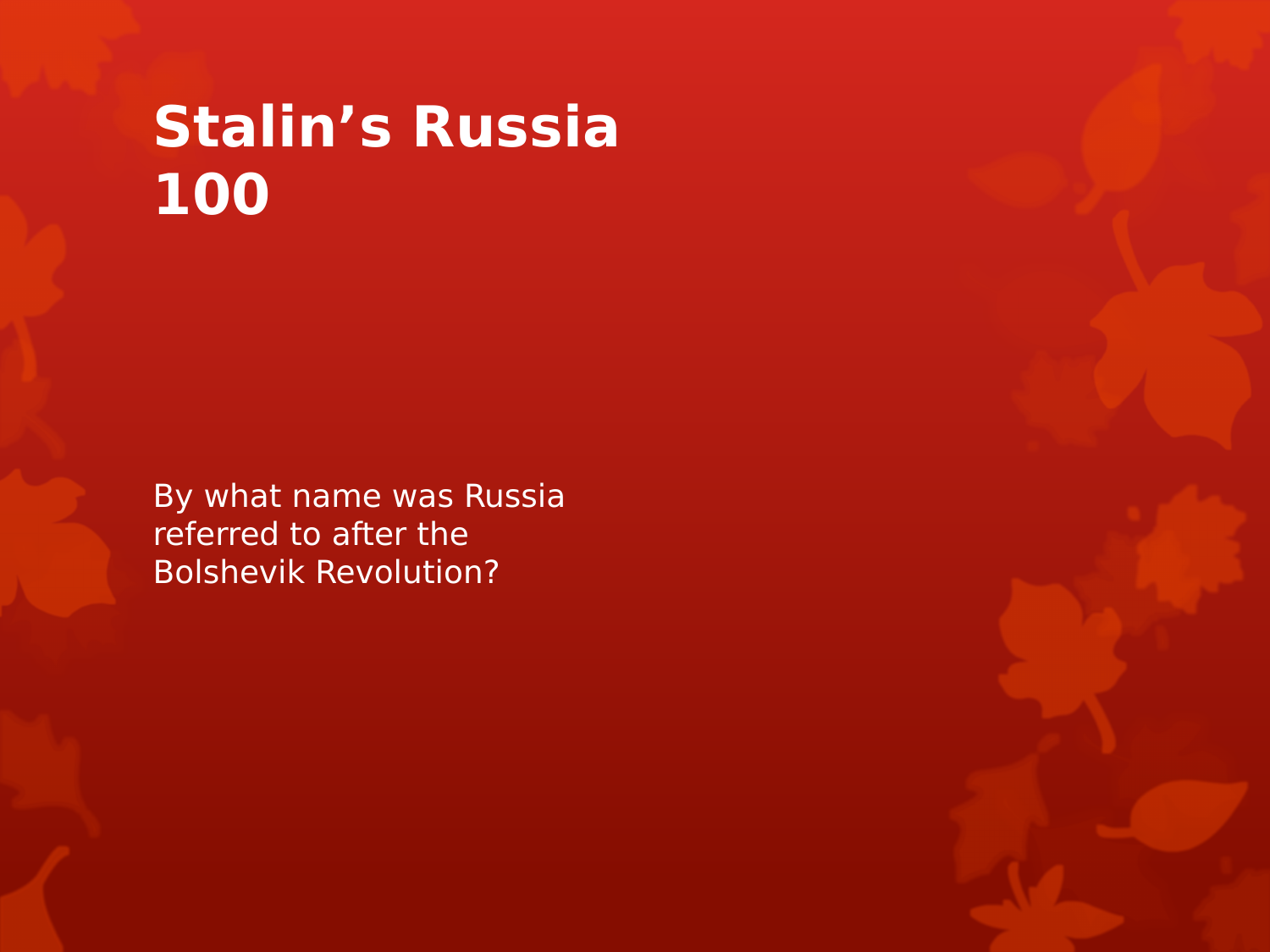

# Stalin’s Russia 100
By what name was Russia referred to after the Bolshevik Revolution?